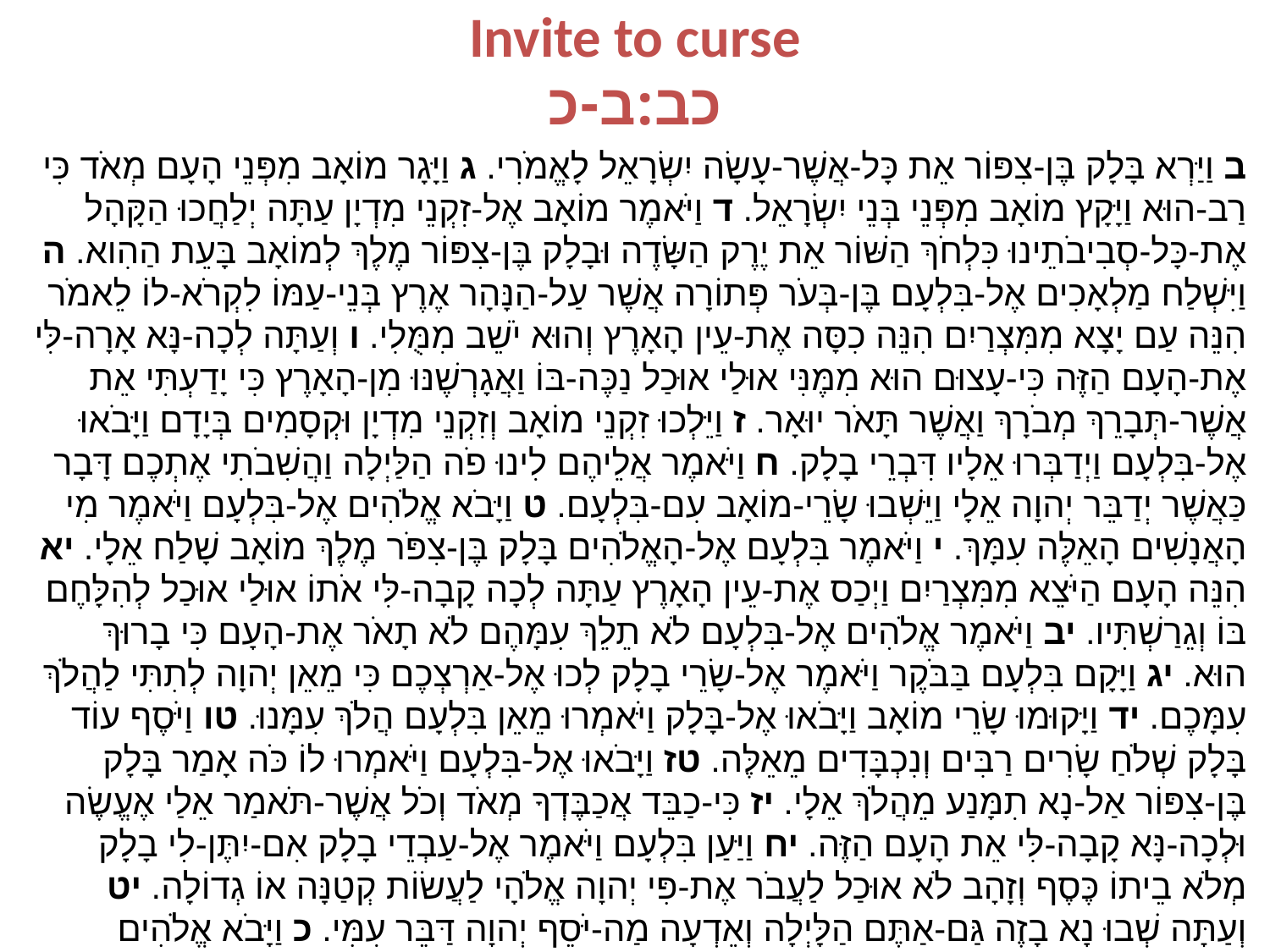

# Invite to curse כב:ב-כ
ב וַיַּרְא בָּלָק בֶּן-צִפּוֹר אֵת כָּל-אֲשֶׁר-עָשָׂה יִשְׂרָאֵל לָאֱמֹרִי. ג וַיָּגָר מוֹאָב מִפְּנֵי הָעָם מְאֹד כִּי רַב-הוּא וַיָּקָץ מוֹאָב מִפְּנֵי בְּנֵי יִשְׂרָאֵל. ד וַיֹּאמֶר מוֹאָב אֶל-זִקְנֵי מִדְיָן עַתָּה יְלַחֲכוּ הַקָּהָל אֶת-כָּל-סְבִיבֹתֵינוּ כִּלְחֹךְ הַשּׁוֹר אֵת יֶרֶק הַשָּׂדֶה וּבָלָק בֶּן-צִפּוֹר מֶלֶךְ לְמוֹאָב בָּעֵת הַהִוא. ה וַיִּשְׁלַח מַלְאָכִים אֶל-בִּלְעָם בֶּן-בְּעֹר פְּתוֹרָה אֲשֶׁר עַל-הַנָּהָר אֶרֶץ בְּנֵי-עַמּוֹ לִקְרֹא-לוֹ לֵאמֹר הִנֵּה עַם יָצָא מִמִּצְרַיִם הִנֵּה כִסָּה אֶת-עֵין הָאָרֶץ וְהוּא יֹשֵׁב מִמֻּלִי. ו וְעַתָּה לְכָה-נָּא אָרָה-לִּי אֶת-הָעָם הַזֶּה כִּי-עָצוּם הוּא מִמֶּנִּי אוּלַי אוּכַל נַכֶּה-בּוֹ וַאֲגָרְשֶׁנּוּ מִן-הָאָרֶץ כִּי יָדַעְתִּי אֵת אֲשֶׁר-תְּבָרֵךְ מְבֹרָךְ וַאֲשֶׁר תָּאֹר יוּאָר. ז וַיֵּלְכוּ זִקְנֵי מוֹאָב וְזִקְנֵי מִדְיָן וּקְסָמִים בְּיָדָם וַיָּבֹאוּ אֶל-בִּלְעָם וַיְדַבְּרוּ אֵלָיו דִּבְרֵי בָלָק. ח וַיֹּאמֶר אֲלֵיהֶם לִינוּ פֹה הַלַּיְלָה וַהֲשִׁבֹתִי אֶתְכֶם דָּבָר כַּאֲשֶׁר יְדַבֵּר יְהוָה אֵלָי וַיֵּשְׁבוּ שָׂרֵי-מוֹאָב עִם-בִּלְעָם. ט וַיָּבֹא אֱלֹהִים אֶל-בִּלְעָם וַיֹּאמֶר מִי הָאֲנָשִׁים הָאֵלֶּה עִמָּךְ. י וַיֹּאמֶר בִּלְעָם אֶל-הָאֱלֹהִים בָּלָק בֶּן-צִפֹּר מֶלֶךְ מוֹאָב שָׁלַח אֵלָי. יא הִנֵּה הָעָם הַיֹּצֵא מִמִּצְרַיִם וַיְכַס אֶת-עֵין הָאָרֶץ עַתָּה לְכָה קָבָה-לִּי אֹתוֹ אוּלַי אוּכַל לְהִלָּחֶם בּוֹ וְגֵרַשְׁתִּיו. יב וַיֹּאמֶר אֱלֹהִים אֶל-בִּלְעָם לֹא תֵלֵךְ עִמָּהֶם לֹא תָאֹר אֶת-הָעָם כִּי בָרוּךְ הוּא. יג וַיָּקָם בִּלְעָם בַּבֹּקֶר וַיֹּאמֶר אֶל-שָׂרֵי בָלָק לְכוּ אֶל-אַרְצְכֶם כִּי מֵאֵן יְהוָה לְתִתִּי לַהֲלֹךְ עִמָּכֶם. יד וַיָּקוּמוּ שָׂרֵי מוֹאָב וַיָּבֹאוּ אֶל-בָּלָק וַיֹּאמְרוּ מֵאֵן בִּלְעָם הֲלֹךְ עִמָּנוּ. טו וַיֹּסֶף עוֹד בָּלָק שְׁלֹחַ שָׂרִים רַבִּים וְנִכְבָּדִים מֵאֵלֶּה. טז וַיָּבֹאוּ אֶל-בִּלְעָם וַיֹּאמְרוּ לוֹ כֹּה אָמַר בָּלָק בֶּן-צִפּוֹר אַל-נָא תִמָּנַע מֵהֲלֹךְ אֵלָי. יז כִּי-כַבֵּד אֲכַבֶּדְךָ מְאֹד וְכֹל אֲשֶׁר-תֹּאמַר אֵלַי אֶעֱשֶׂה וּלְכָה-נָּא קָבָה-לִּי אֵת הָעָם הַזֶּה. יח וַיַּעַן בִּלְעָם וַיֹּאמֶר אֶל-עַבְדֵי בָלָק אִם-יִתֶּן-לִי בָלָק מְלֹא בֵיתוֹ כֶּסֶף וְזָהָב לֹא אוּכַל לַעֲבֹר אֶת-פִּי יְהוָה אֱלֹהָי לַעֲשׂוֹת קְטַנָּה אוֹ גְדוֹלָה. יט וְעַתָּה שְׁבוּ נָא בָזֶה גַּם-אַתֶּם הַלָּיְלָה וְאֵדְעָה מַה-יֹּסֵף יְהוָה דַּבֵּר עִמִּי. כ וַיָּבֹא אֱלֹהִים אֶל-בִּלְעָם לַיְלָה וַיֹּאמֶר לוֹ אִם-לִקְרֹא לְךָ בָּאוּ הָאֲנָשִׁים קוּם לֵךְ אִתָּם וְאַךְ אֶת-הַדָּבָר אֲשֶׁר-אֲדַבֵּר אֵלֶיךָ אֹתוֹ תַעֲשֶׂה.